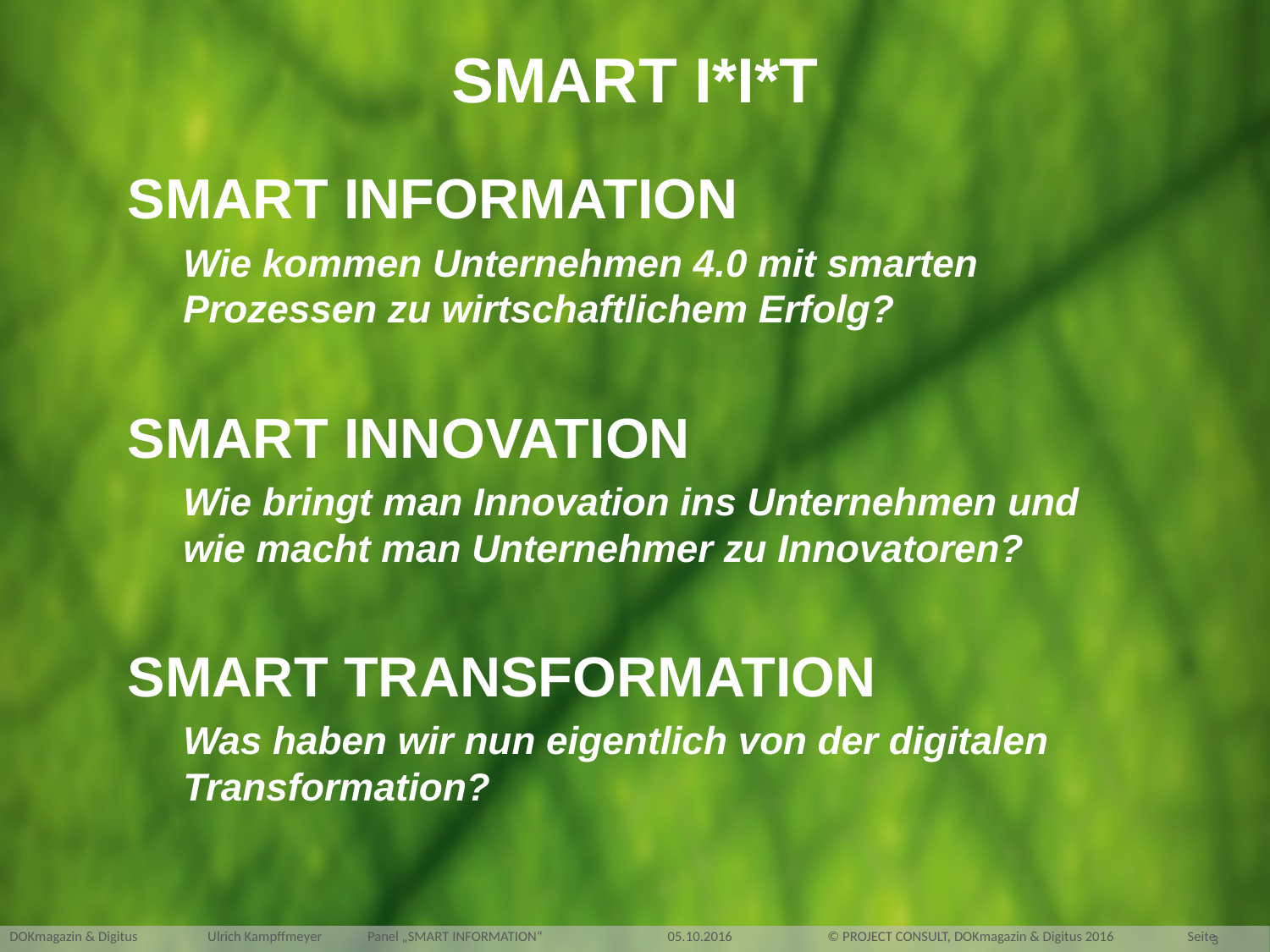

# SMART I*I*T
SMART INFORMATION
Wie kommen Unternehmen 4.0 mit smarten Prozessen zu wirtschaftlichem Erfolg?

SMART INNOVATION
Wie bringt man Innovation ins Unternehmen und wie macht man Unternehmer zu Innovatoren?

SMART TRANSFORMATION
Was haben wir nun eigentlich von der digitalen Transformation?